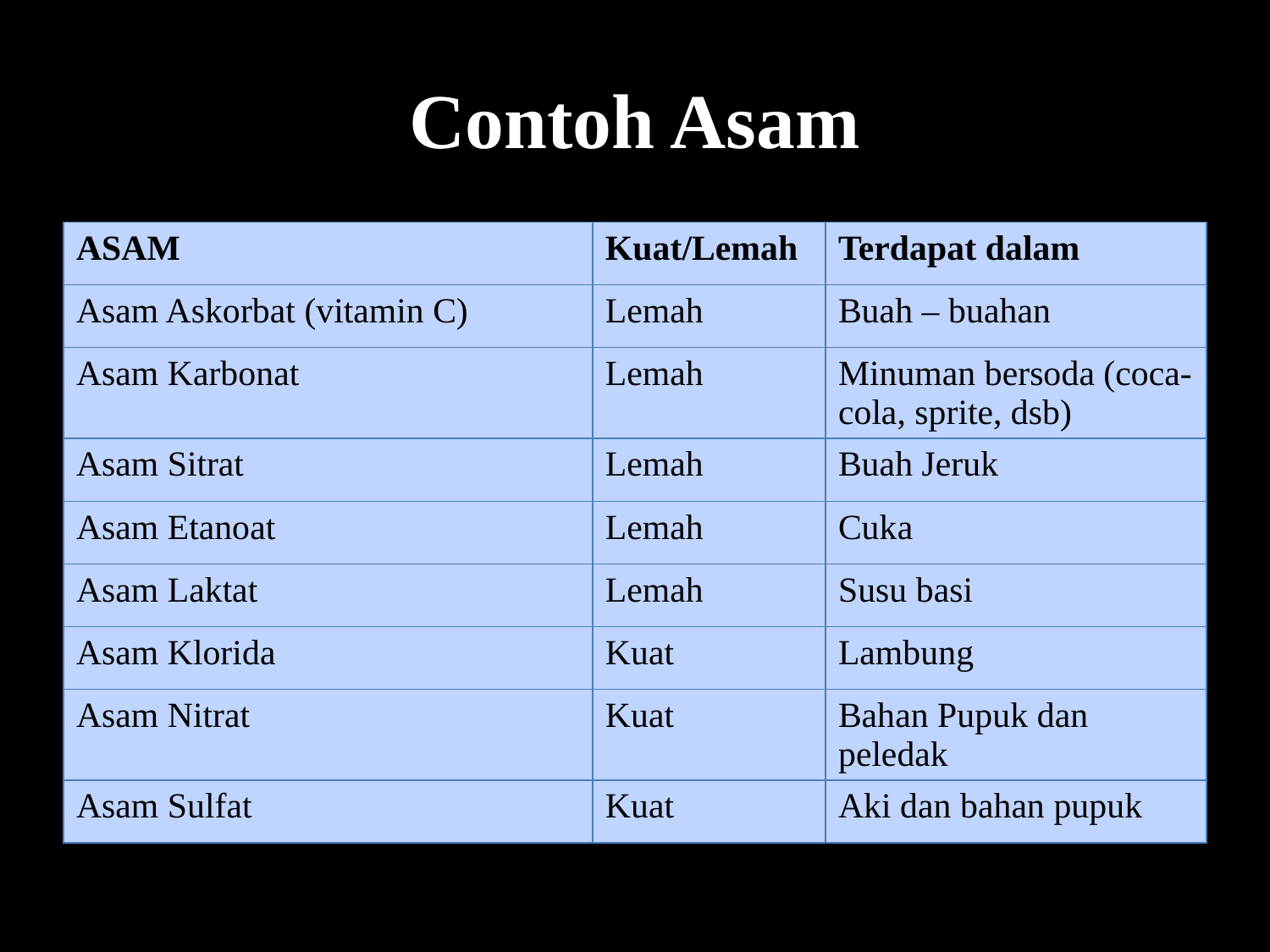

# Contoh Asam
| ASAM | Kuat/Lemah | Terdapat dalam |
| --- | --- | --- |
| Asam Askorbat (vitamin C) | Lemah | Buah – buahan |
| Asam Karbonat | Lemah | Minuman bersoda (coca-cola, sprite, dsb) |
| Asam Sitrat | Lemah | Buah Jeruk |
| Asam Etanoat | Lemah | Cuka |
| Asam Laktat | Lemah | Susu basi |
| Asam Klorida | Kuat | Lambung |
| Asam Nitrat | Kuat | Bahan Pupuk dan peledak |
| Asam Sulfat | Kuat | Aki dan bahan pupuk |